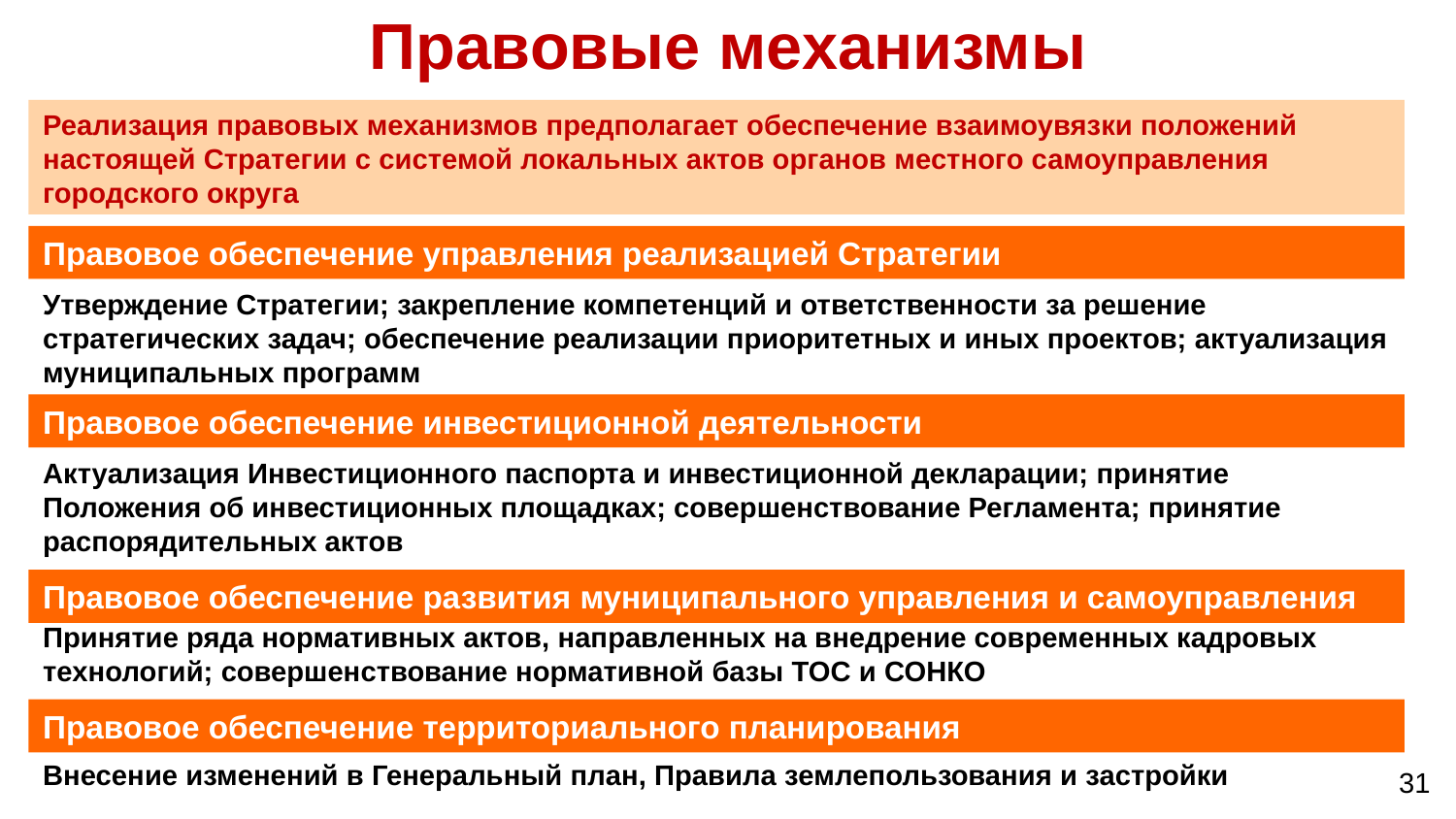

Правовые механизмы
Реализация правовых механизмов предполагает обеспечение взаимоувязки положений настоящей Стратегии с системой локальных актов органов местного самоуправления городского округа
Правовое обеспечение управления реализацией Стратегии
Утверждение Стратегии; закрепление компетенций и ответственности за решение стратегических задач; обеспечение реализации приоритетных и иных проектов; актуализация муниципальных программ
Правовое обеспечение инвестиционной деятельности
Актуализация Инвестиционного паспорта и инвестиционной декларации; принятие Положения об инвестиционных площадках; совершенствование Регламента; принятие распорядительных актов
Правовое обеспечение развития муниципального управления и самоуправления
Принятие ряда нормативных актов, направленных на внедрение современных кадровых технологий; совершенствование нормативной базы ТОС и СОНКО
Правовое обеспечение территориального планирования
Внесение изменений в Генеральный план, Правила землепользования и застройки
31